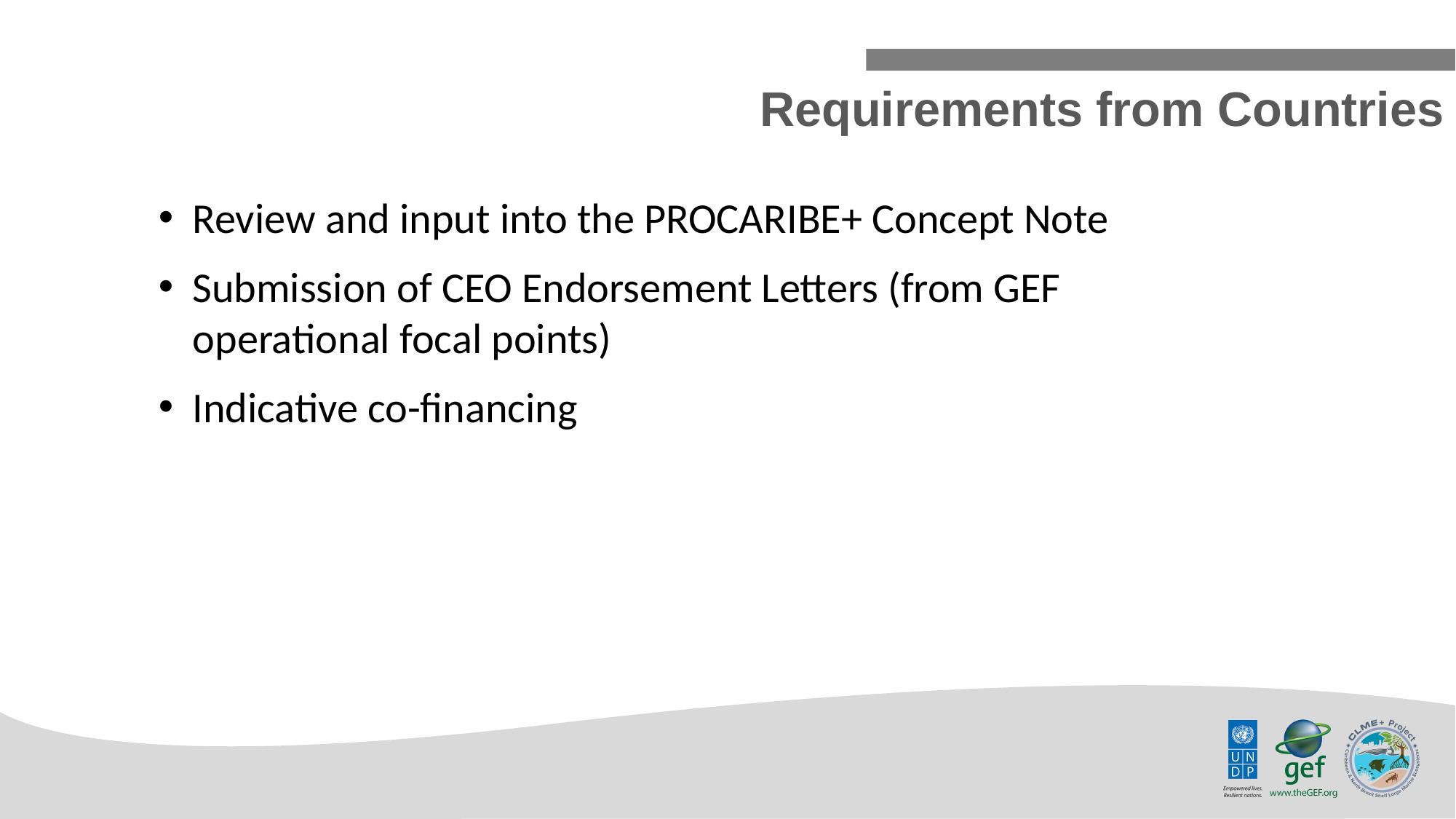

Requirements from Countries
Review and input into the PROCARIBE+ Concept Note
Submission of CEO Endorsement Letters (from GEF operational focal points)
Indicative co-financing